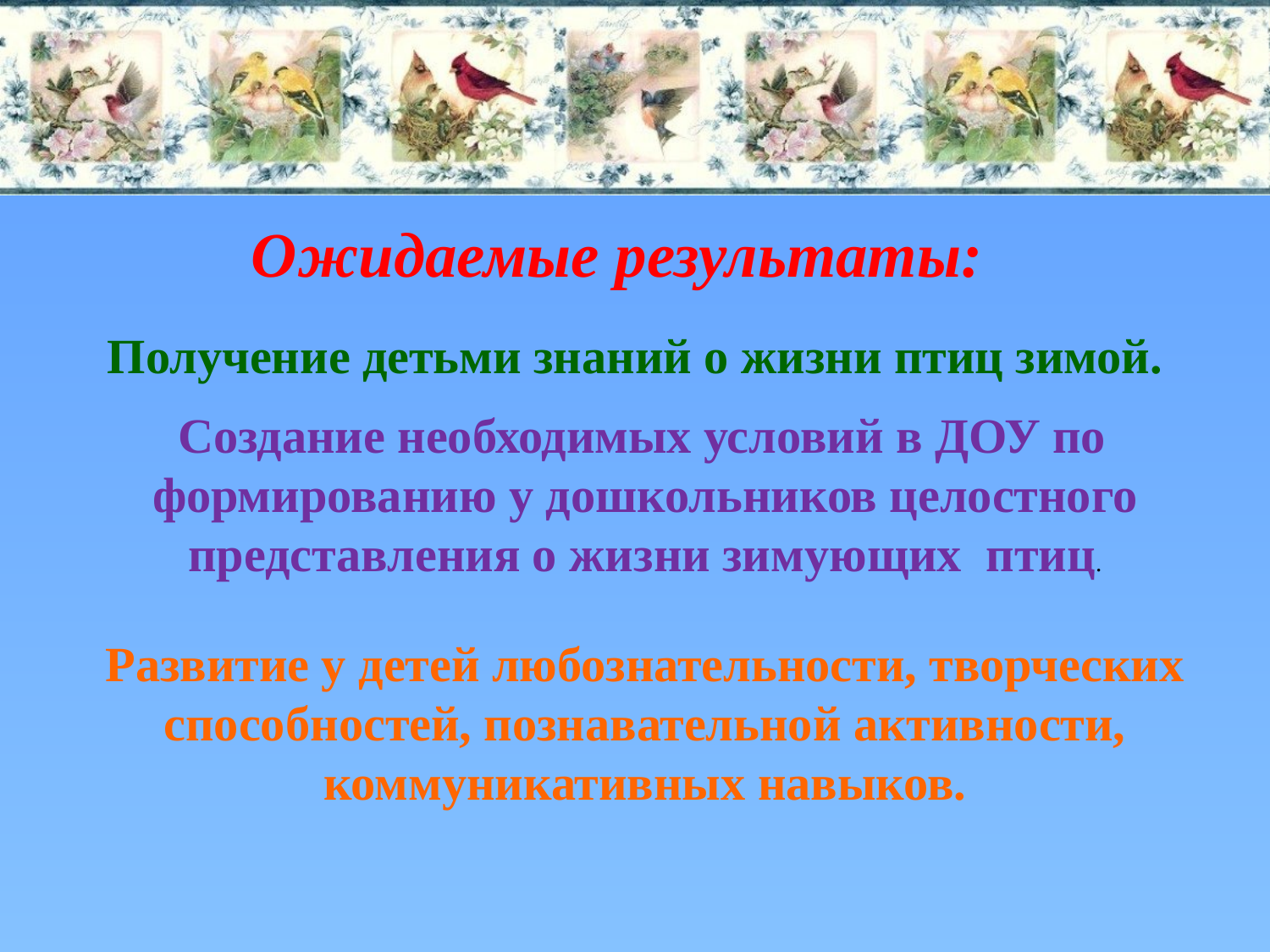

Ожидаемые результаты:
Получение детьми знаний о жизни птиц зимой.

 Создание необходимых условий в ДОУ по
формированию у дошкольников целостного представления о жизни зимующих  птиц.
Развитие у детей любознательности, творческих способностей, познавательной активности, коммуникативных навыков.